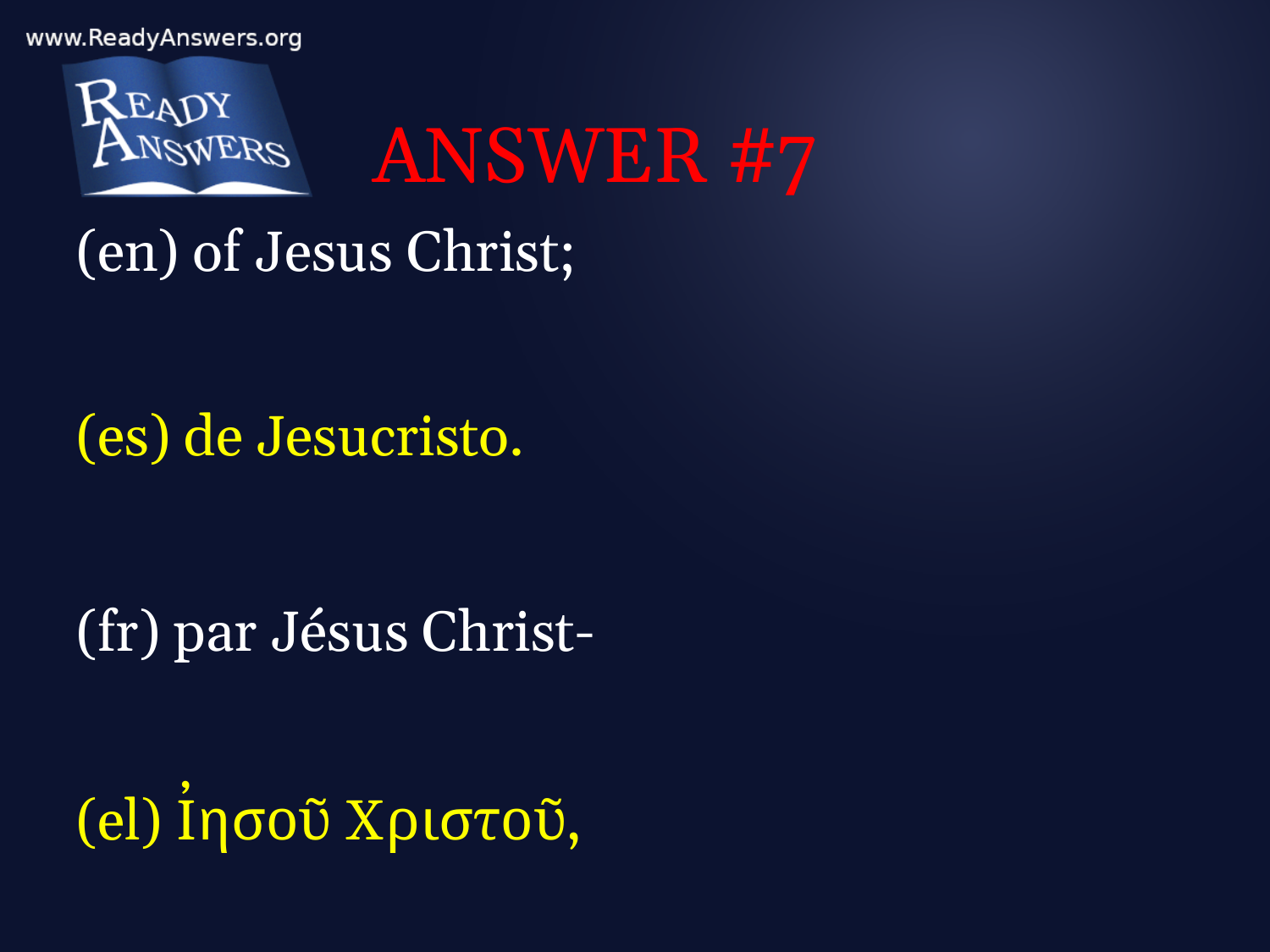

# ANSWER #7
(en) of Jesus Christ;
(es) de Jesucristo.
(fr) par Jésus Christ-
(el) Ἰησοῦ Χριστοῦ,